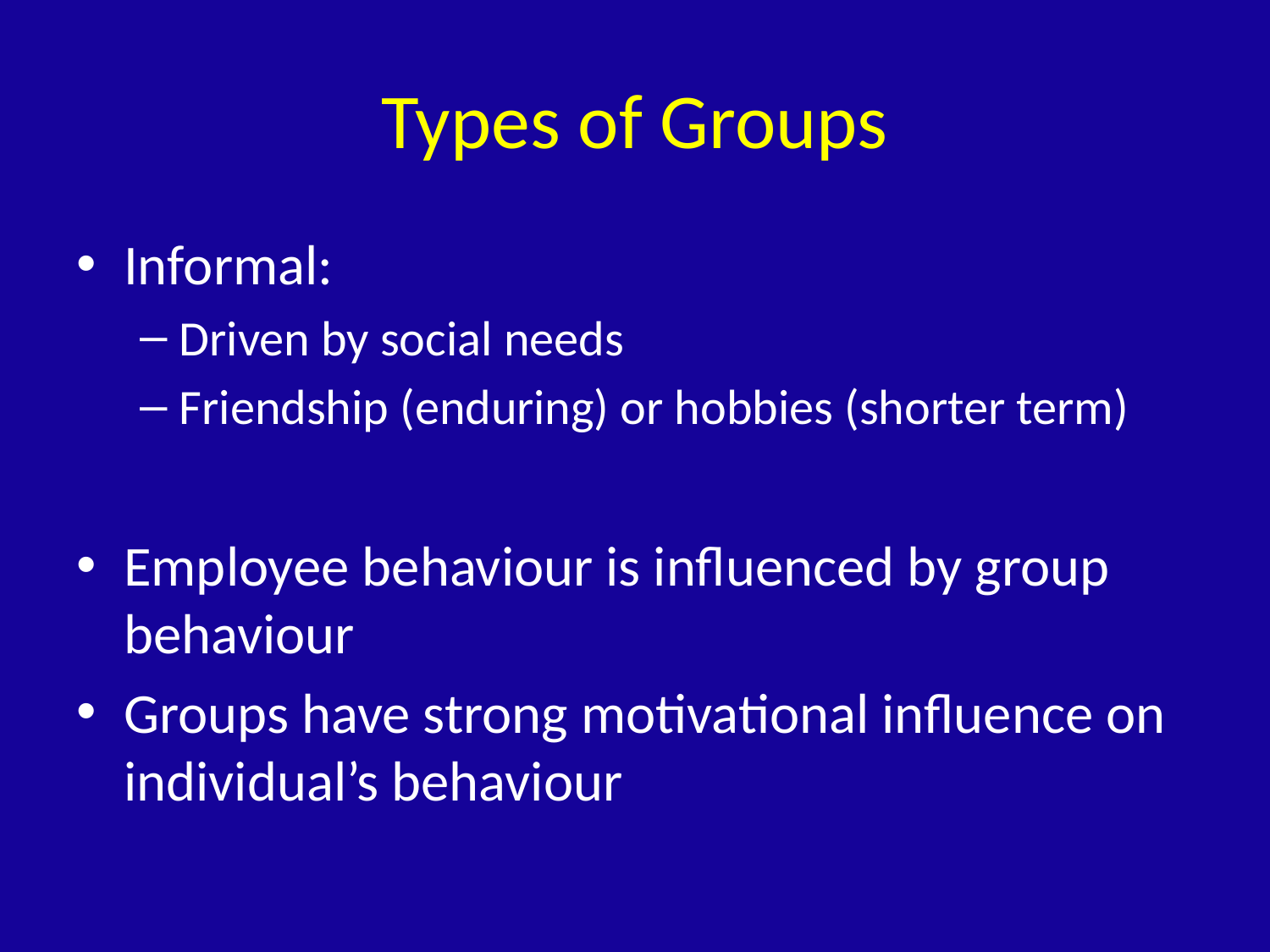

# Types of Groups
Informal:
Driven by social needs
Friendship (enduring) or hobbies (shorter term)

Employee behaviour is influenced by group behaviour
Groups have strong motivational influence on individual’s behaviour